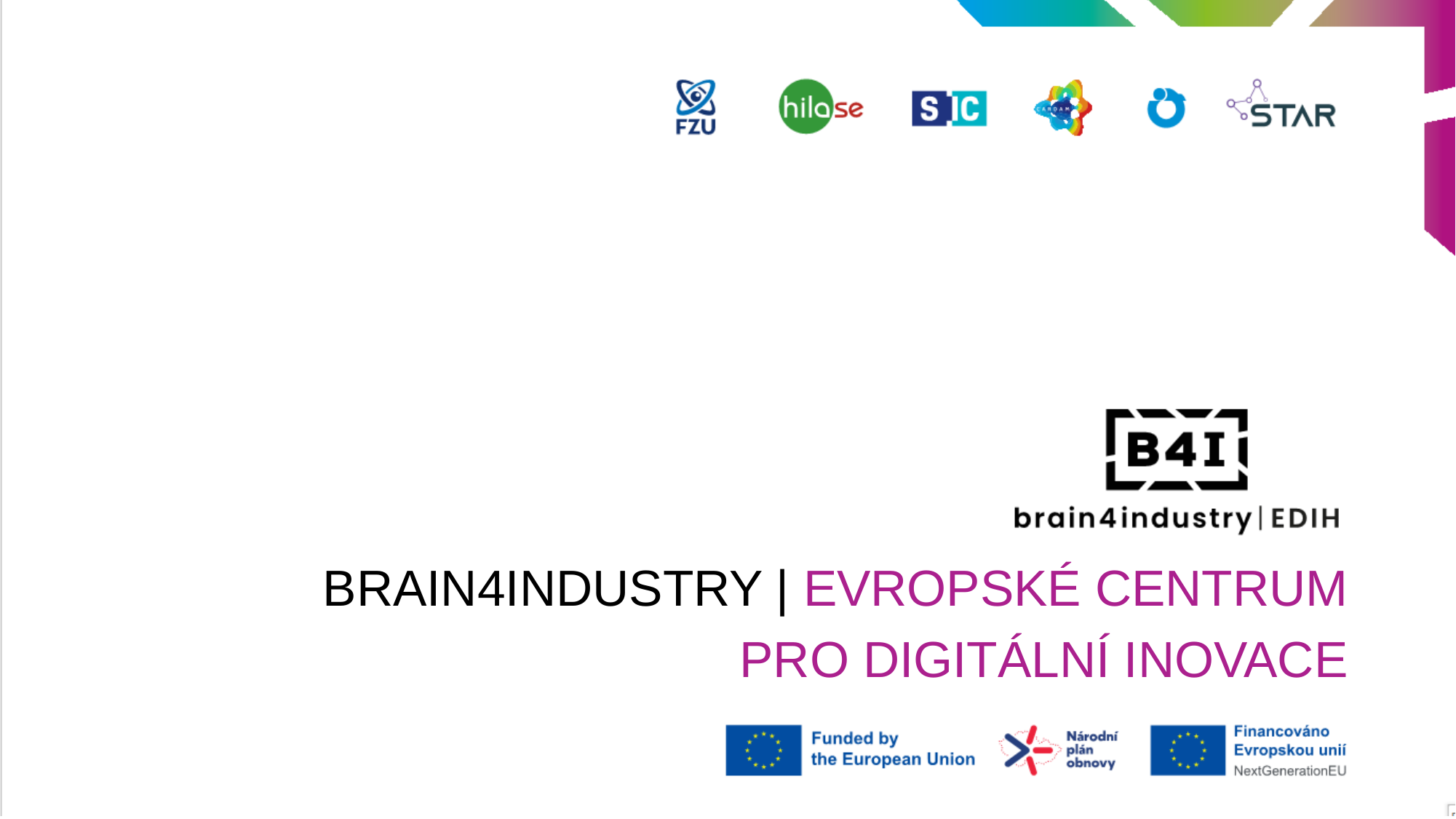

BRAIN4INDUSTRY | EVROPSKÉ CENTRUM PRO DIGITÁLNÍ INOVACE